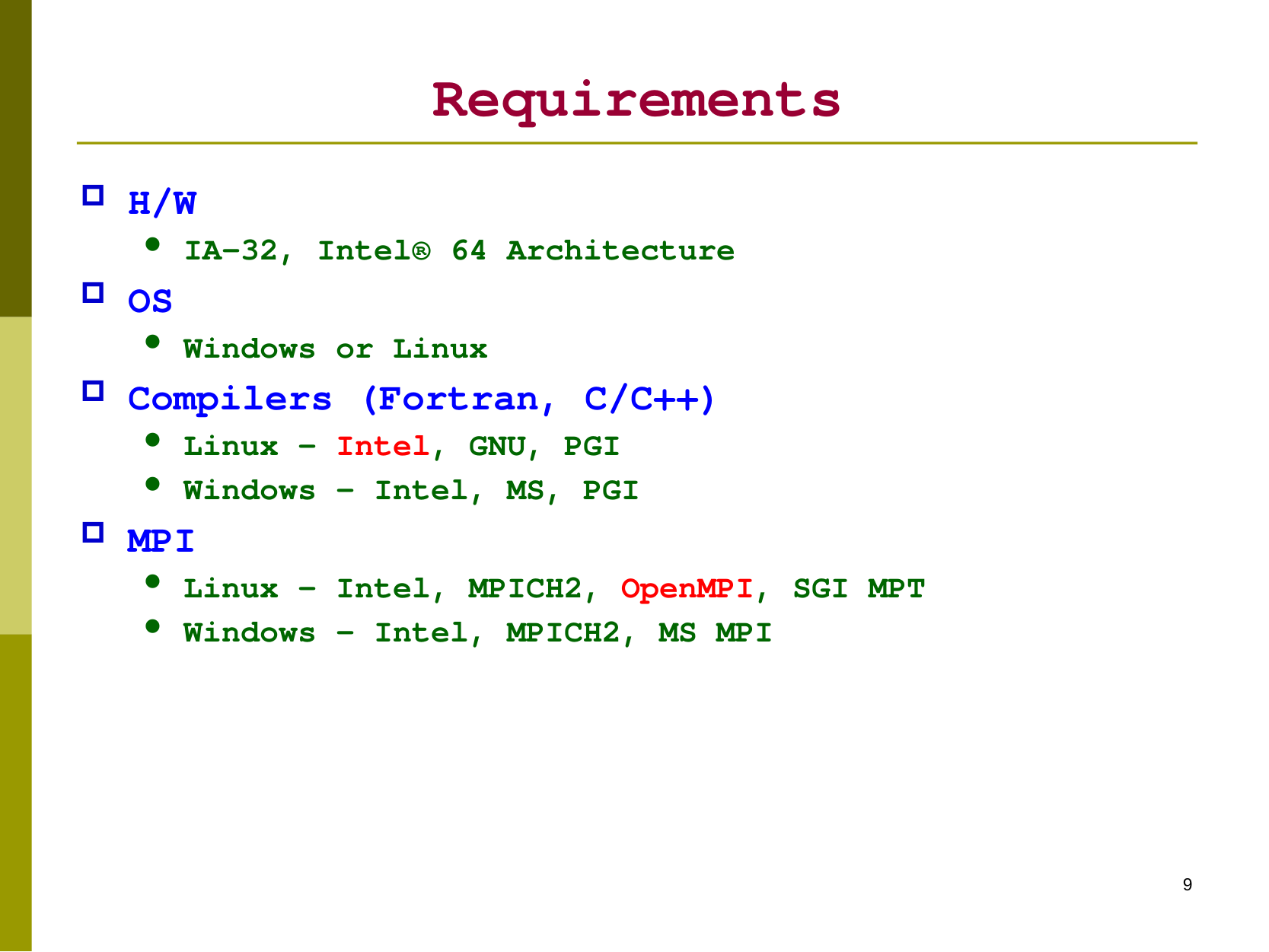

# Requirements
H/W
IA-32, Intel® 64 Architecture
OS
Windows or Linux
Compilers (Fortran, C/C++)
Linux – Intel, GNU, PGI
Windows – Intel, MS, PGI
MPI
Linux – Intel, MPICH2, OpenMPI, SGI MPT
Windows – Intel, MPICH2, MS MPI
9